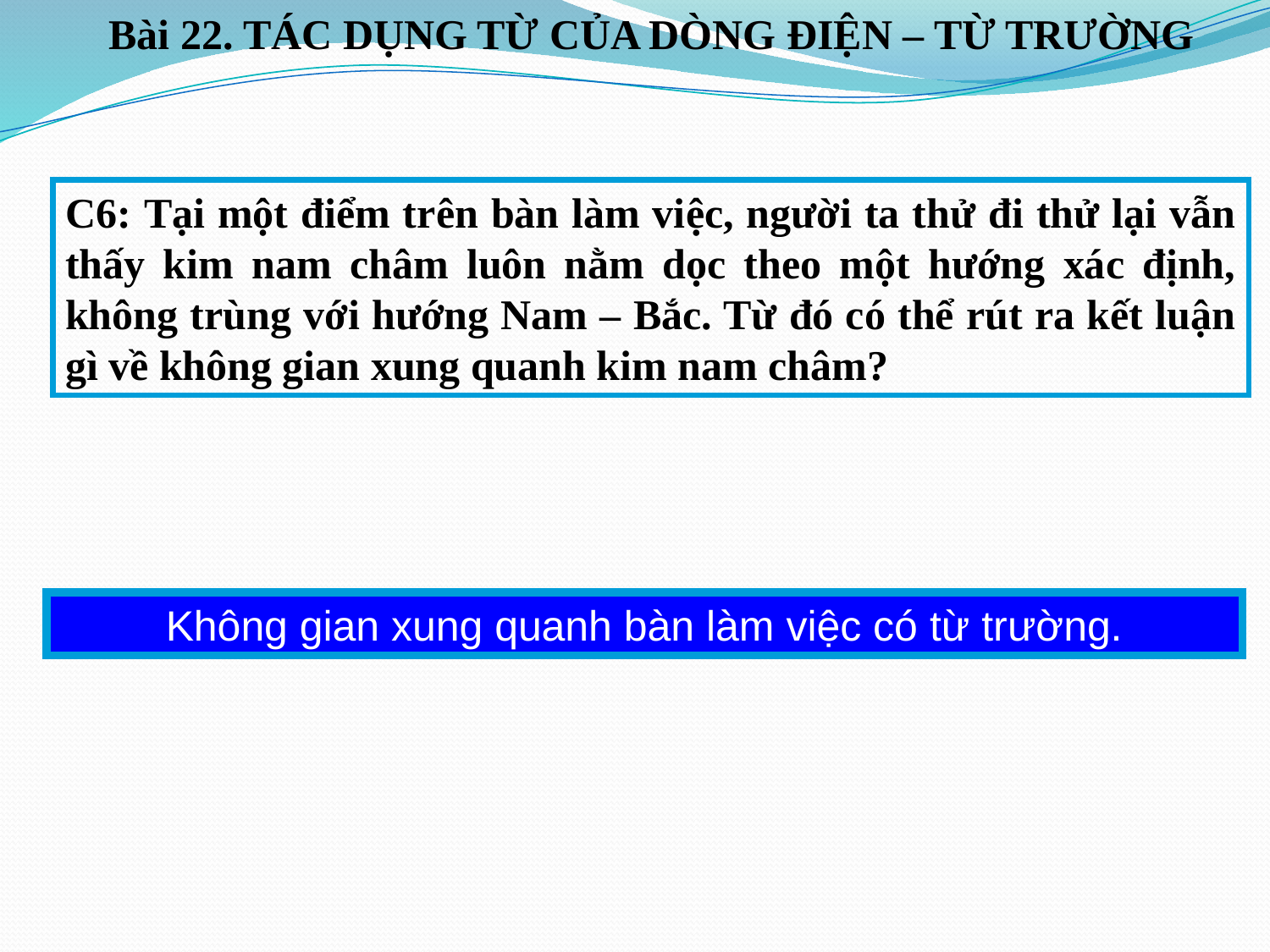

Bài 22. TÁC DỤNG TỪ CỦA DÒNG ĐIỆN – TỪ TRƯỜNG
C6: Tại một điểm trên bàn làm việc, người ta thử đi thử lại vẫn thấy kim nam châm luôn nằm dọc theo một hướng xác định, không trùng với hướng Nam – Bắc. Từ đó có thể rút ra kết luận gì về không gian xung quanh kim nam châm?
Không gian xung quanh bàn làm việc có từ trường.